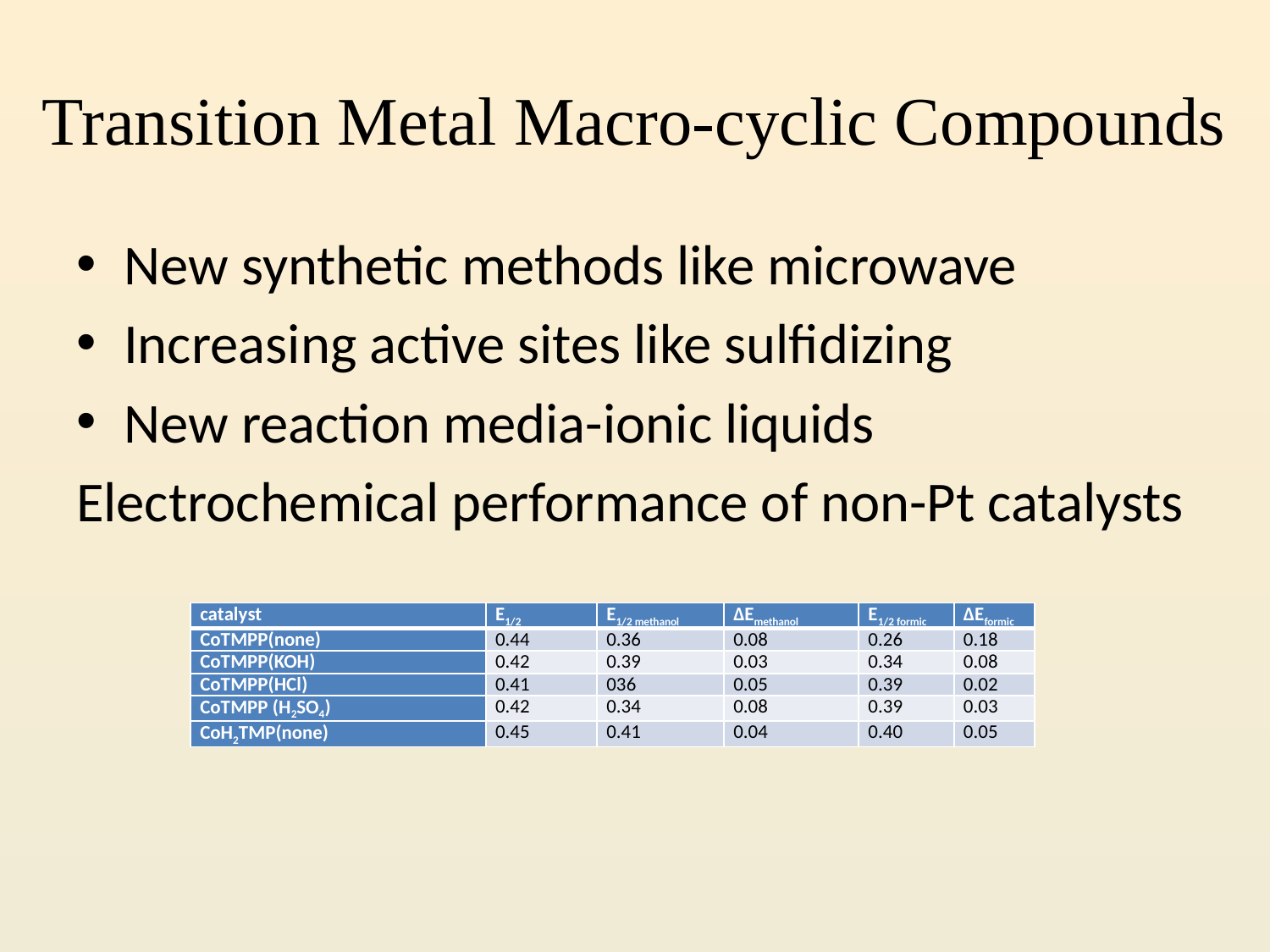

# Transition Metal Macro-cyclic Compounds
New synthetic methods like microwave
Increasing active sites like sulfidizing
New reaction media-ionic liquids
Electrochemical performance of non-Pt catalysts

| catalyst | E1/2 | E1/2 methanol | ΔEmethanol | E1/2 formic | ΔEformic |
| --- | --- | --- | --- | --- | --- |
| CoTMPP(none) | 0.44 | 0.36 | 0.08 | 0.26 | 0.18 |
| CoTMPP(KOH) | 0.42 | 0.39 | 0.03 | 0.34 | 0.08 |
| CoTMPP(HCl) | 0.41 | 036 | 0.05 | 0.39 | 0.02 |
| CoTMPP (H2SO4) | 0.42 | 0.34 | 0.08 | 0.39 | 0.03 |
| CoH2TMP(none) | 0.45 | 0.41 | 0.04 | 0.40 | 0.05 |